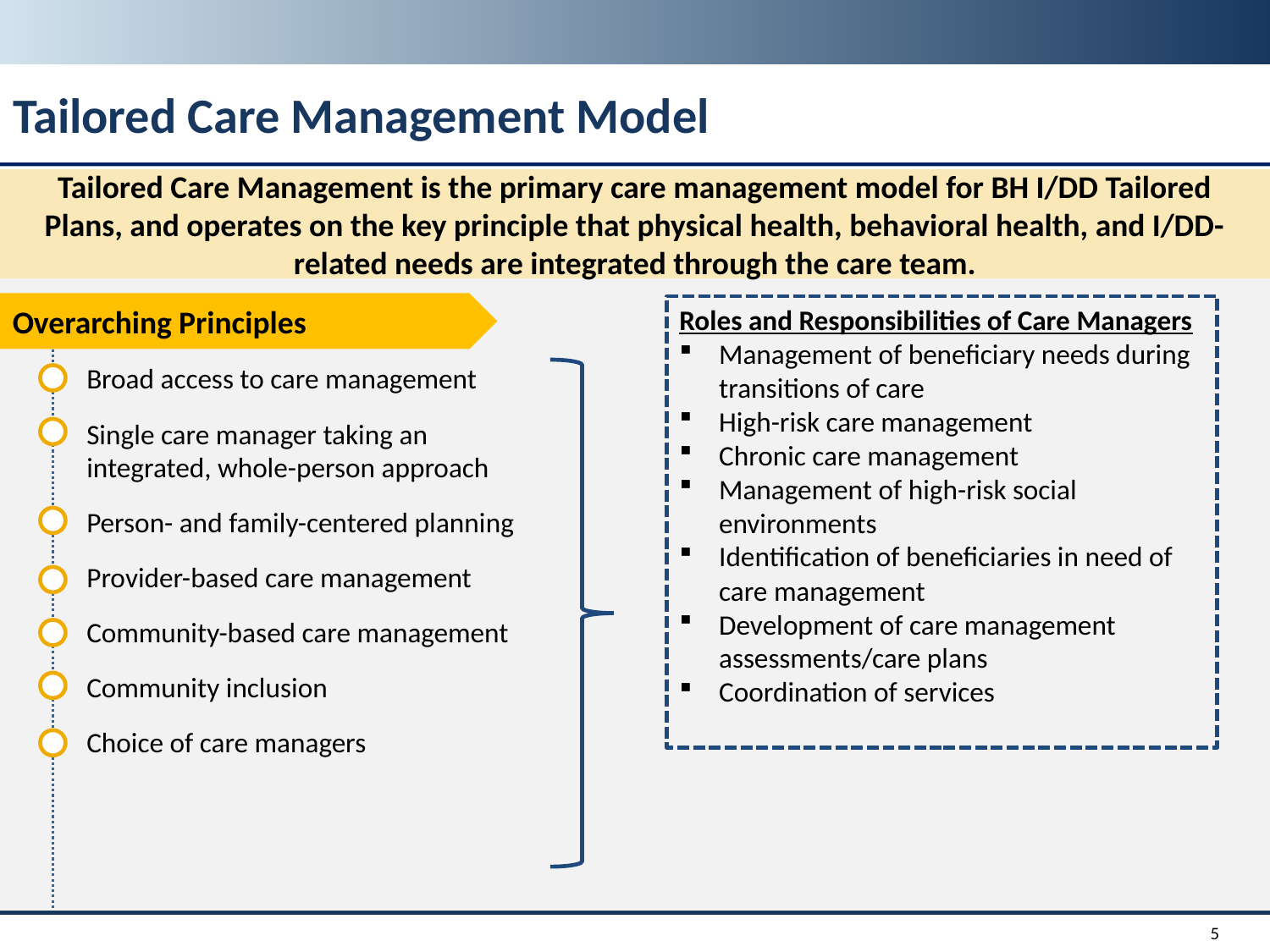

# Tailored Care Management Model
Tailored Care Management is the primary care management model for BH I/DD Tailored Plans, and operates on the key principle that physical health, behavioral health, and I/DD-related needs are integrated through the care team.

Overarching Principles
Roles and Responsibilities of Care Managers
Management of beneficiary needs during transitions of care
High-risk care management
Chronic care management
Management of high-risk social environments
Identification of beneficiaries in need of care management
Development of care management assessments/care plans
Coordination of services

Broad access to care management
Single care manager taking an integrated, whole-person approach
Person- and family-centered planning
Provider-based care management
Community-based care management
Community inclusion
Choice of care managers

5